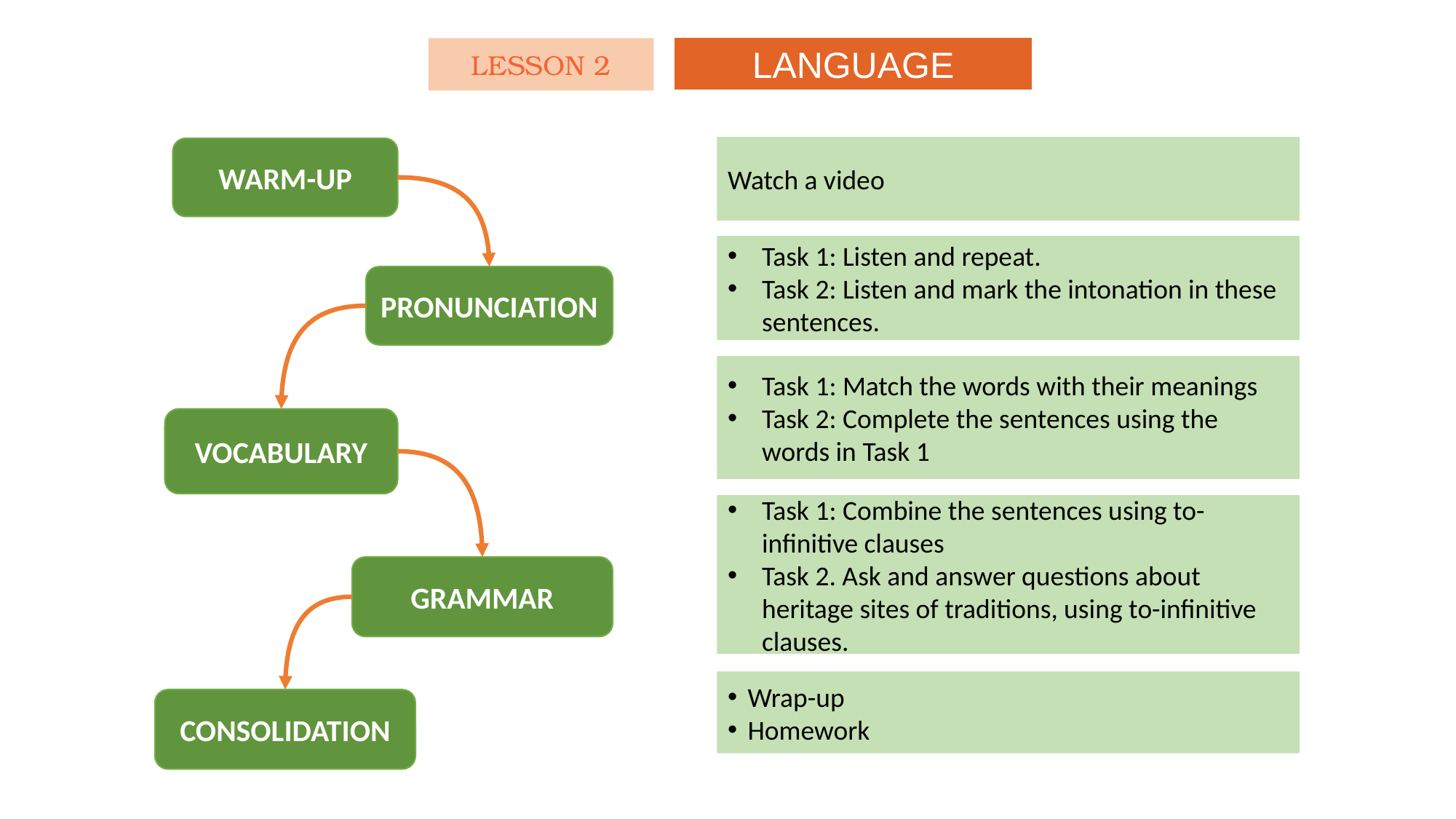

LANGUAGE
LESSON 2
Watch a video
WARM-UP
Task 1: Listen and repeat.
Task 2: Listen and mark the intonation in these sentences.
PRONUNCIATION
Task 1: Match the words with their meanings
Task 2: Complete the sentences using the words in Task 1
VOCABULARY
Task 1: Combine the sentences using to-infinitive clauses
Task 2. Ask and answer questions about heritage sites of traditions, using to-infinitive clauses.
GRAMMAR
Wrap-up
Homework
CONSOLIDATION